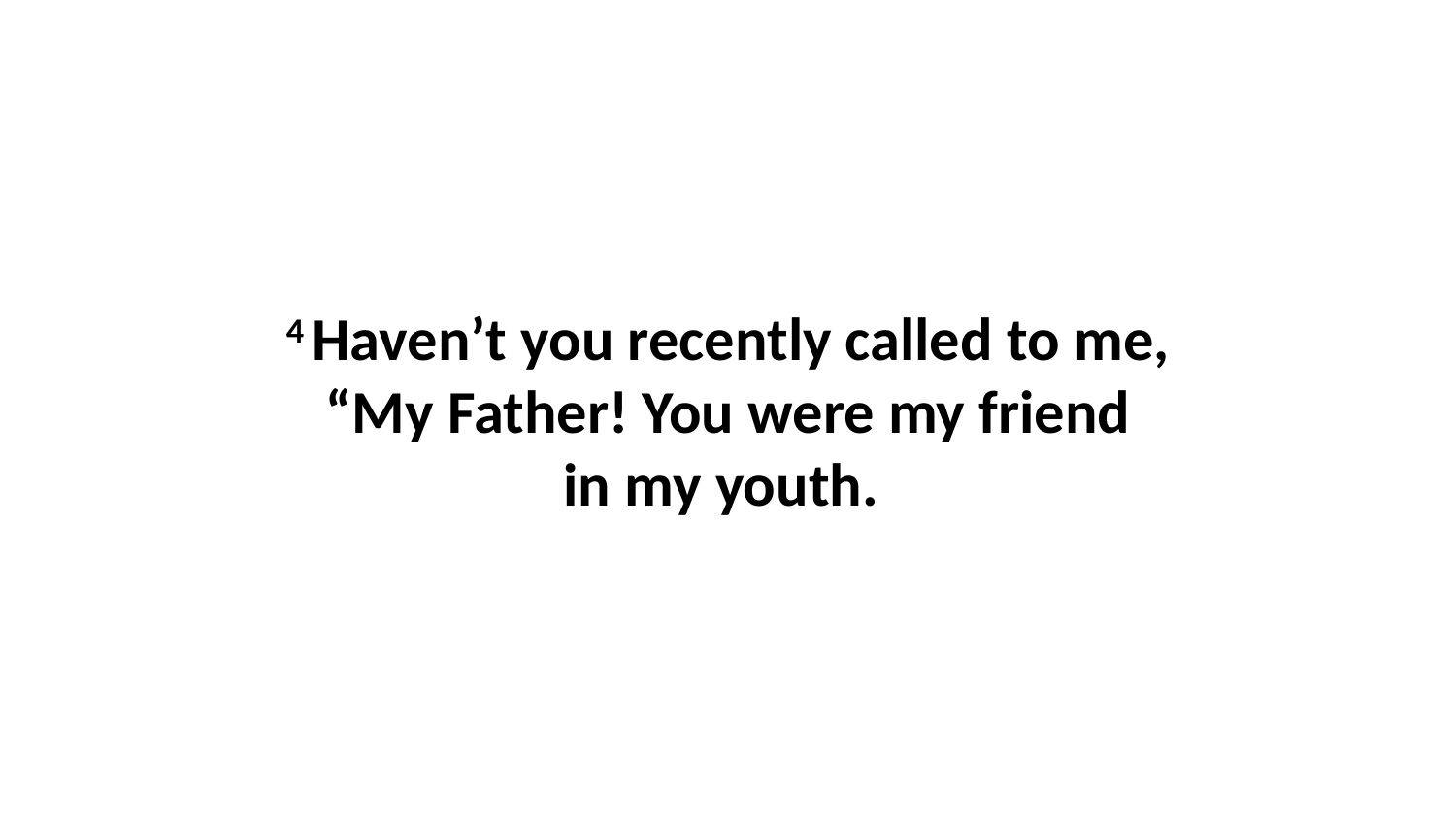

4 Haven’t you recently called to me, “My Father! You were my friend in my youth.